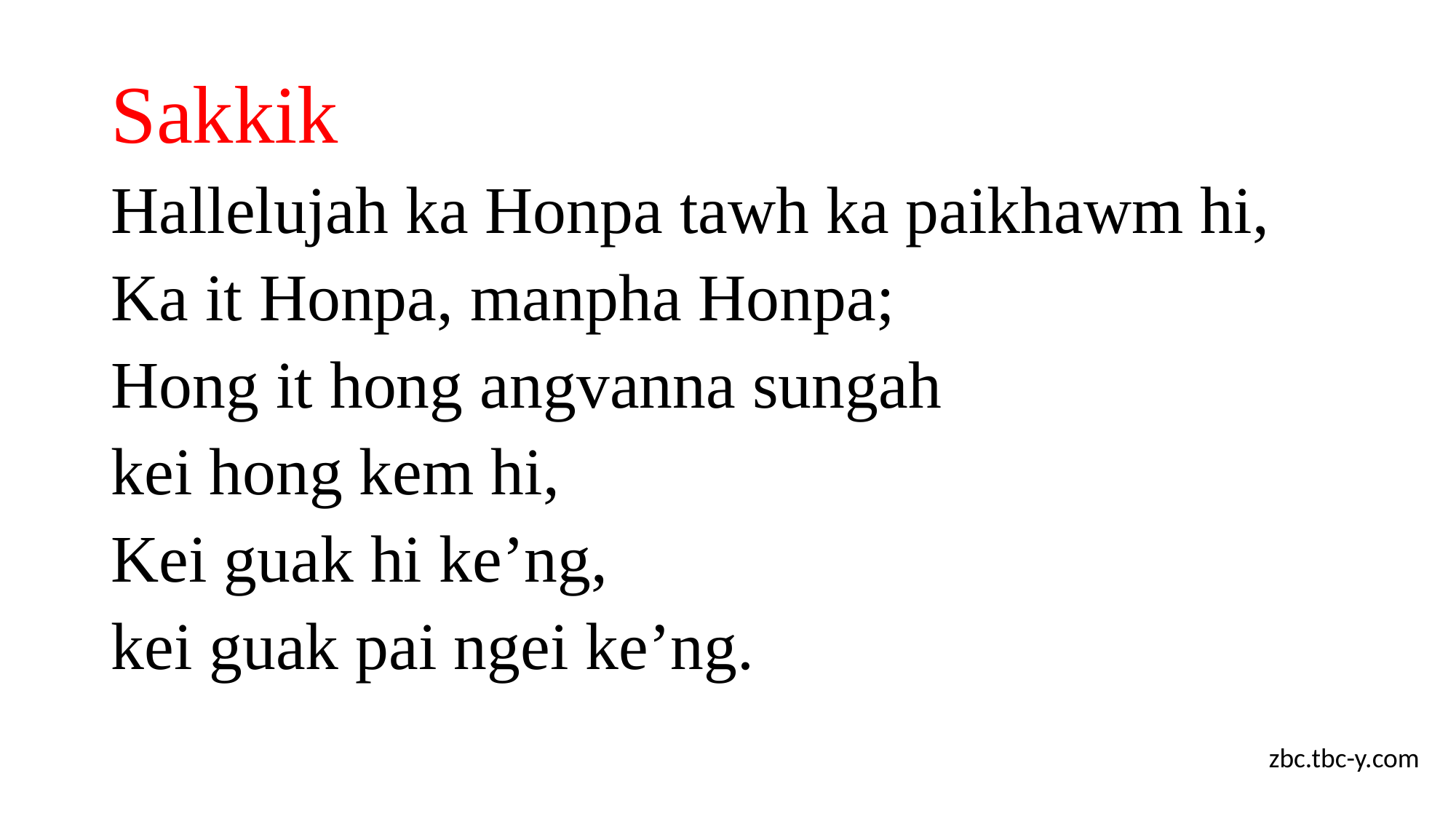

# Sakkik
Hallelujah ka Honpa tawh ka paikhawm hi,
Ka it Honpa, manpha Honpa;
Hong it hong angvanna sungah
kei hong kem hi,
Kei guak hi ke’ng,
kei guak pai ngei ke’ng.

zbc.tbc-y.com